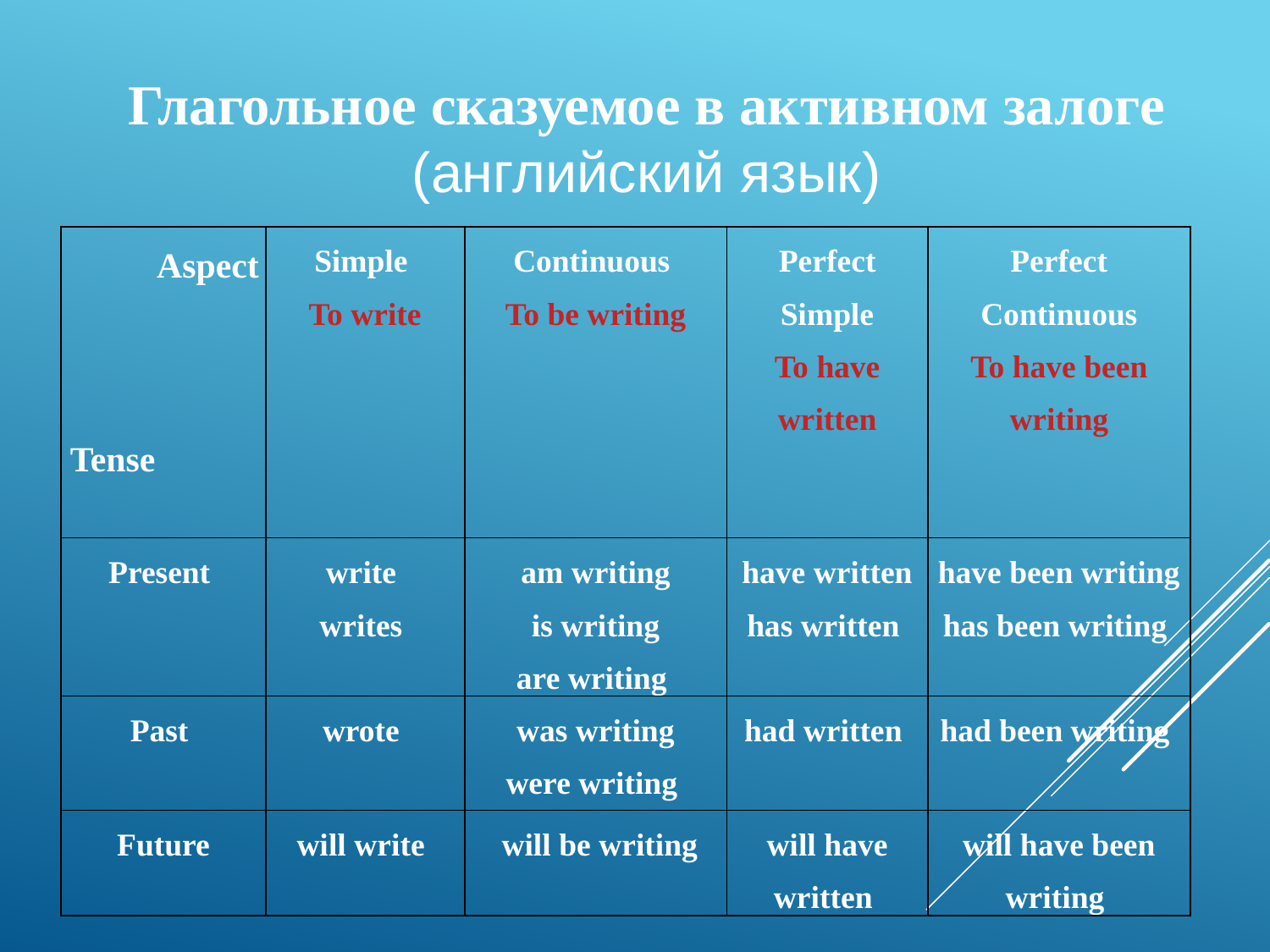

Глагольное сказуемое в активном залоге
(английский язык)
| Aspect   Tense | Simple To write | Continuous To be writing | Perfect Simple To have written | Perfect Continuous To have been writing |
| --- | --- | --- | --- | --- |
| Present | write writes | am writing is writing are writing | have written has written | have been writing has been writing |
| Past | wrote | was writing were writing | had written | had been writing |
| Future | will write | will be writing | will have written | will have been writing |